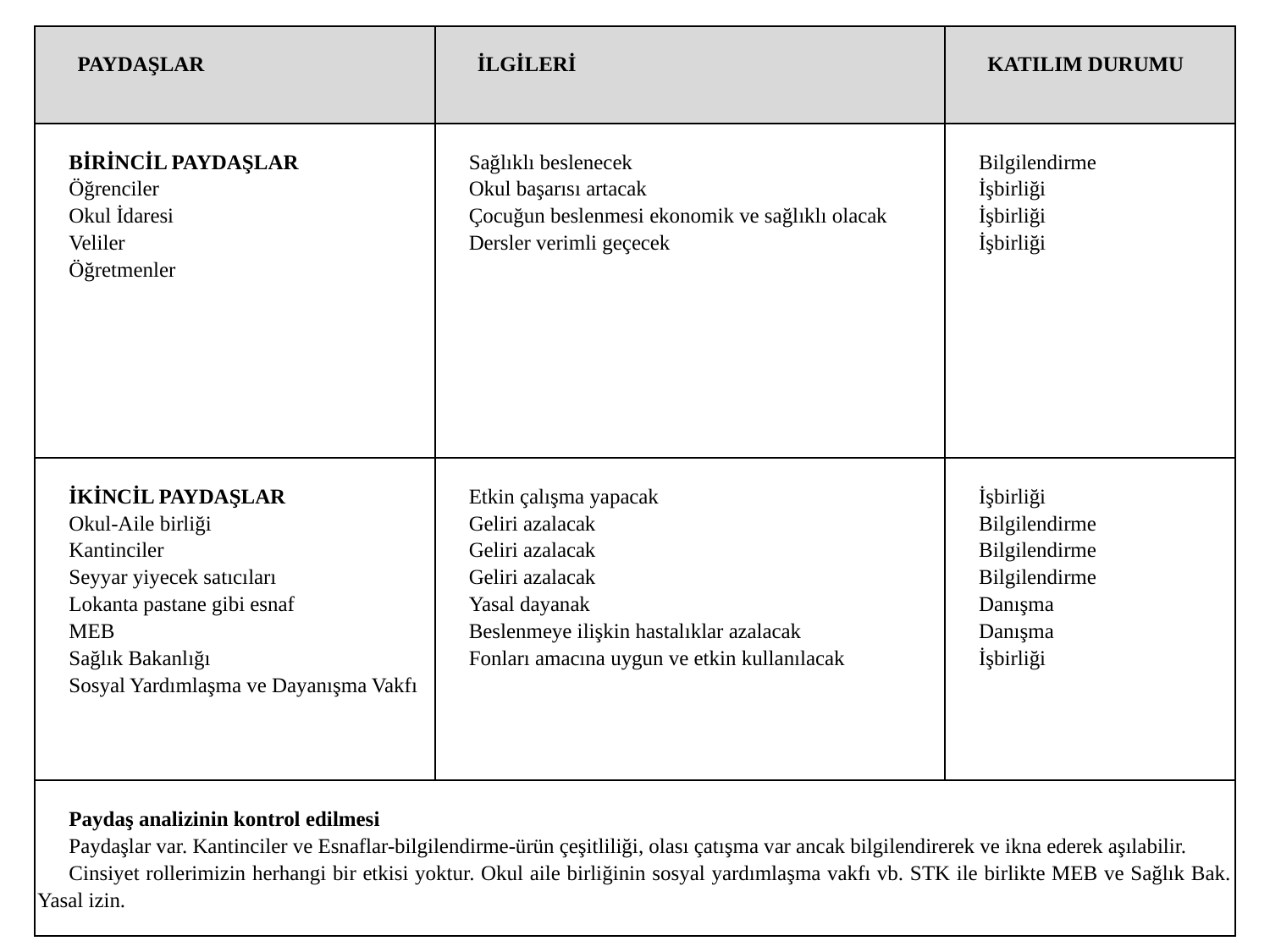

| PAYDAŞLAR | İLGİLERİ | KATILIM DURUMU |
| --- | --- | --- |
| BİRİNCİL PAYDAŞLAR Öğrenciler Okul İdaresi Veliler Öğretmenler | Sağlıklı beslenecek Okul başarısı artacak Çocuğun beslenmesi ekonomik ve sağlıklı olacak Dersler verimli geçecek | Bilgilendirme İşbirliği İşbirliği İşbirliği |
| İKİNCİL PAYDAŞLAR Okul-Aile birliği Kantinciler Seyyar yiyecek satıcıları Lokanta pastane gibi esnaf MEB Sağlık Bakanlığı Sosyal Yardımlaşma ve Dayanışma Vakfı | Etkin çalışma yapacak Geliri azalacak Geliri azalacak Geliri azalacak Yasal dayanak Beslenmeye ilişkin hastalıklar azalacak Fonları amacına uygun ve etkin kullanılacak | İşbirliği Bilgilendirme Bilgilendirme Bilgilendirme Danışma Danışma İşbirliği |
| Paydaş analizinin kontrol edilmesi Paydaşlar var. Kantinciler ve Esnaflar-bilgilendirme-ürün çeşitliliği, olası çatışma var ancak bilgilendirerek ve ikna ederek aşılabilir. Cinsiyet rollerimizin herhangi bir etkisi yoktur. Okul aile birliğinin sosyal yardımlaşma vakfı vb. STK ile birlikte MEB ve Sağlık Bak. Yasal izin. |  |  |